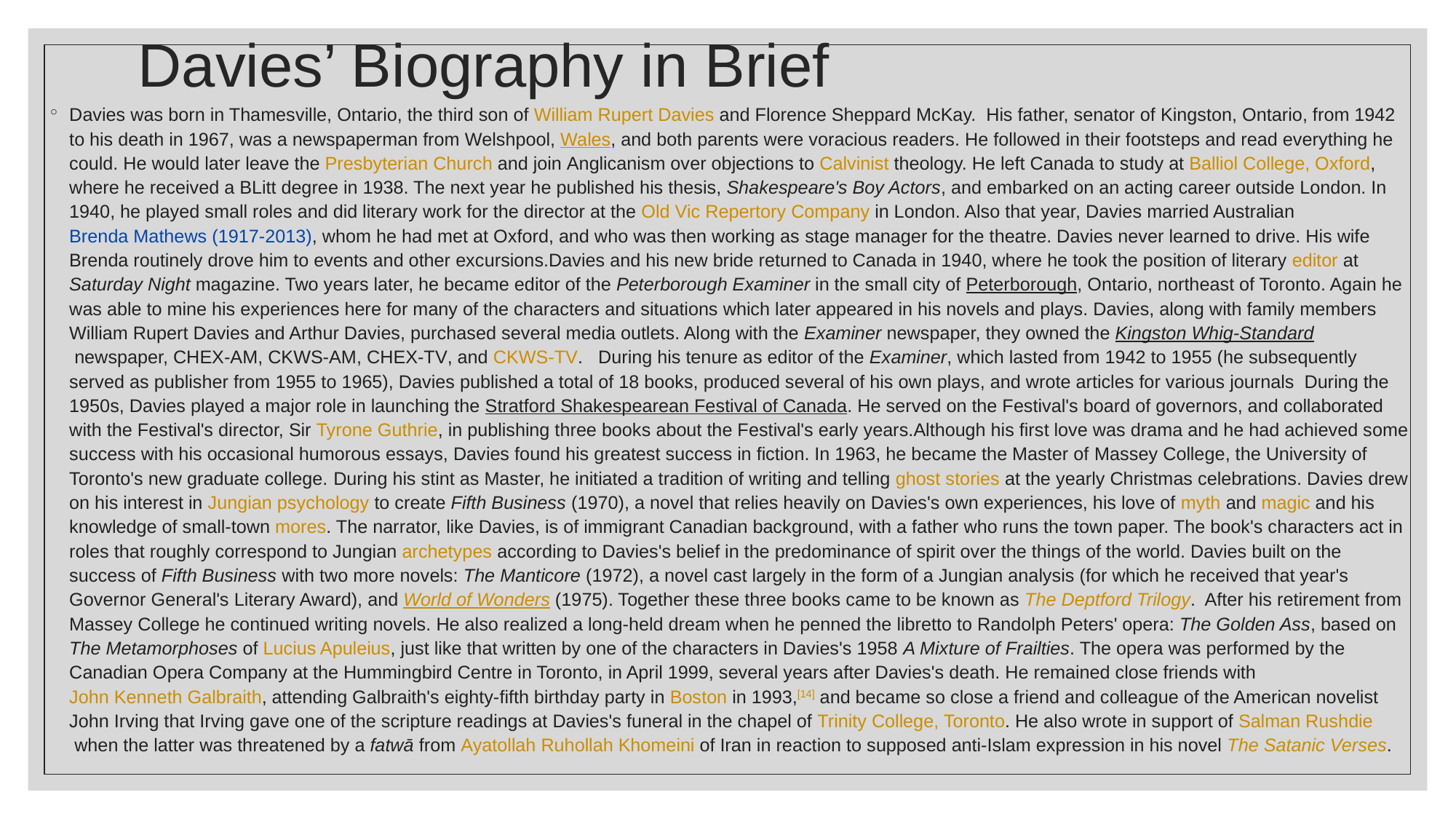

# Davies’ Biography in Brief
Davies was born in Thamesville, Ontario, the third son of William Rupert Davies and Florence Sheppard McKay.  His father, senator of Kingston, Ontario, from 1942 to his death in 1967, was a newspaperman from Welshpool, Wales, and both parents were voracious readers. He followed in their footsteps and read everything he could. He would later leave the Presbyterian Church and join Anglicanism over objections to Calvinist theology. He left Canada to study at Balliol College, Oxford, where he received a BLitt degree in 1938. The next year he published his thesis, Shakespeare's Boy Actors, and embarked on an acting career outside London. In 1940, he played small roles and did literary work for the director at the Old Vic Repertory Company in London. Also that year, Davies married Australian Brenda Mathews (1917-2013), whom he had met at Oxford, and who was then working as stage manager for the theatre. Davies never learned to drive. His wife Brenda routinely drove him to events and other excursions.Davies and his new bride returned to Canada in 1940, where he took the position of literary editor at Saturday Night magazine. Two years later, he became editor of the Peterborough Examiner in the small city of Peterborough, Ontario, northeast of Toronto. Again he was able to mine his experiences here for many of the characters and situations which later appeared in his novels and plays. Davies, along with family members William Rupert Davies and Arthur Davies, purchased several media outlets. Along with the Examiner newspaper, they owned the Kingston Whig-Standard newspaper, CHEX-AM, CKWS-AM, CHEX-TV, and CKWS-TV.   During his tenure as editor of the Examiner, which lasted from 1942 to 1955 (he subsequently served as publisher from 1955 to 1965), Davies published a total of 18 books, produced several of his own plays, and wrote articles for various journals  During the 1950s, Davies played a major role in launching the Stratford Shakespearean Festival of Canada. He served on the Festival's board of governors, and collaborated with the Festival's director, Sir Tyrone Guthrie, in publishing three books about the Festival's early years.Although his first love was drama and he had achieved some success with his occasional humorous essays, Davies found his greatest success in fiction. In 1963, he became the Master of Massey College, the University of Toronto's new graduate college.  During his stint as Master, he initiated a tradition of writing and telling ghost stories at the yearly Christmas celebrations. Davies drew on his interest in Jungian psychology to create Fifth Business (1970), a novel that relies heavily on Davies's own experiences, his love of myth and magic and his knowledge of small-town mores. The narrator, like Davies, is of immigrant Canadian background, with a father who runs the town paper. The book's characters act in roles that roughly correspond to Jungian archetypes according to Davies's belief in the predominance of spirit over the things of the world. Davies built on the success of Fifth Business with two more novels: The Manticore (1972), a novel cast largely in the form of a Jungian analysis (for which he received that year's Governor General's Literary Award), and World of Wonders (1975). Together these three books came to be known as The Deptford Trilogy.  After his retirement from Massey College he continued writing novels. He also realized a long-held dream when he penned the libretto to Randolph Peters' opera: The Golden Ass, based on The Metamorphoses of Lucius Apuleius, just like that written by one of the characters in Davies's 1958 A Mixture of Frailties. The opera was performed by the Canadian Opera Company at the Hummingbird Centre in Toronto, in April 1999, several years after Davies's death. He remained close friends with John Kenneth Galbraith, attending Galbraith's eighty-fifth birthday party in Boston in 1993,[14] and became so close a friend and colleague of the American novelist John Irving that Irving gave one of the scripture readings at Davies's funeral in the chapel of Trinity College, Toronto. He also wrote in support of Salman Rushdie when the latter was threatened by a fatwā from Ayatollah Ruhollah Khomeini of Iran in reaction to supposed anti-Islam expression in his novel The Satanic Verses.